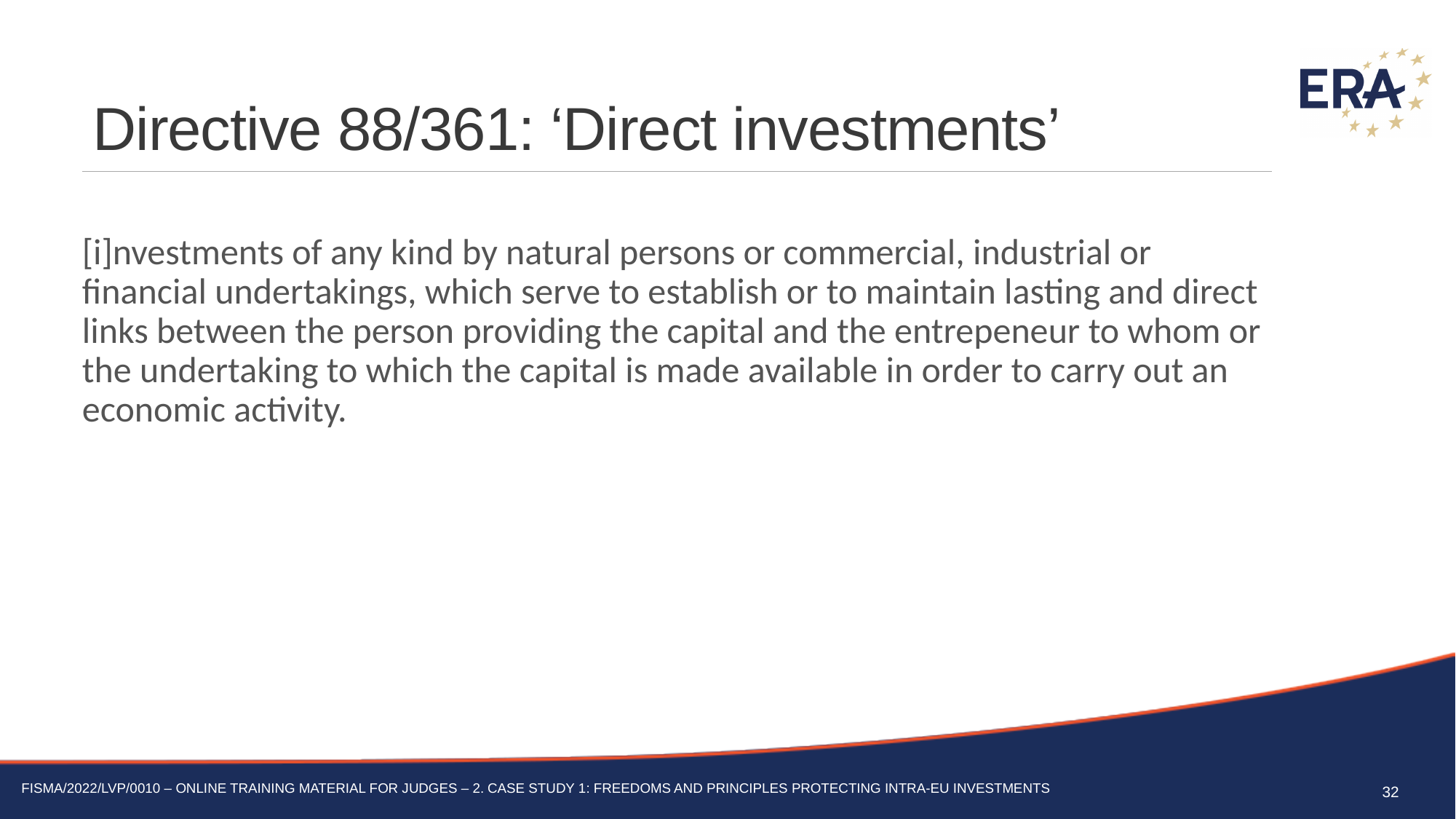

# Directive 88/361: ‘Direct investments’
[i]nvestments of any kind by natural persons or commercial, industrial or financial undertakings, which serve to establish or to maintain lasting and direct links between the person providing the capital and the entrepeneur to whom or the undertaking to which the capital is made available in order to carry out an economic activity.
32
FISMA/2022/LVP/0010 – Online training material for judges – 2. Case Study 1: Freedoms and principles protecting intra-EU investments